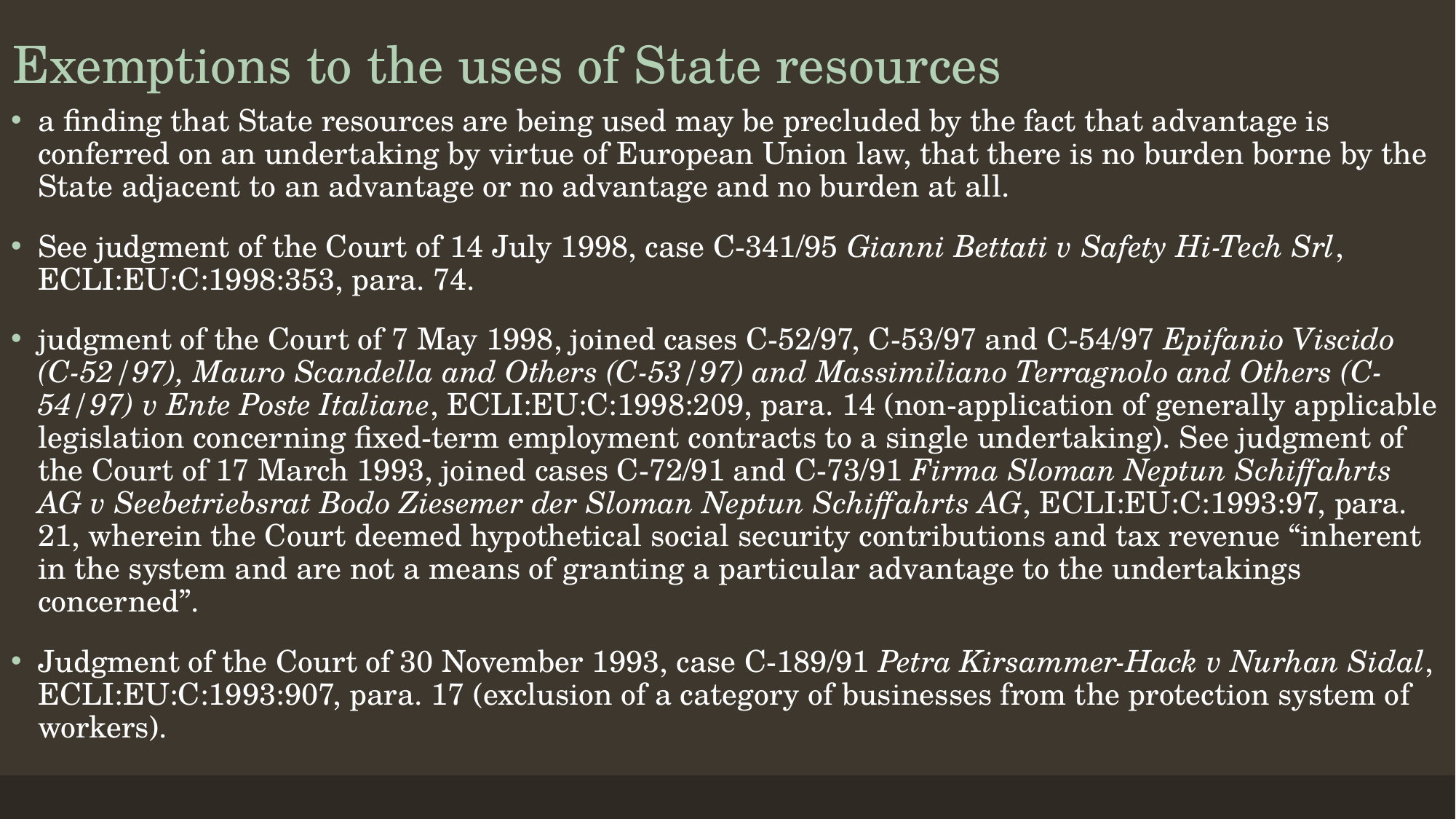

# Exemptions to the uses of State resources
a finding that State resources are being used may be precluded by the fact that advantage is conferred on an undertaking by virtue of European Union law, that there is no burden borne by the State adjacent to an advantage or no advantage and no burden at all.
See judgment of the Court of 14 July 1998, case C-341/95 Gianni Bettati v Safety Hi-Tech Srl, ECLI:EU:C:1998:353, para. 74.
judgment of the Court of 7 May 1998, joined cases C-52/97, C-53/97 and C-54/97 Epifanio Viscido (C-52/97), Mauro Scandella and Others (C-53/97) and Massimiliano Terragnolo and Others (C-54/97) v Ente Poste Italiane, ECLI:EU:C:1998:209, para. 14 (non-application of generally applicable legislation concerning fixed-term employment contracts to a single undertaking). See judgment of the Court of 17 March 1993, joined cases C-72/91 and C-73/91 Firma Sloman Neptun Schiffahrts AG v Seebetriebsrat Bodo Ziesemer der Sloman Neptun Schiffahrts AG, ECLI:EU:C:1993:97, para. 21, wherein the Court deemed hypothetical social security contributions and tax revenue “inherent in the system and are not a means of granting a particular advantage to the undertakings concerned”.
Judgment of the Court of 30 November 1993, case C-189/91 Petra Kirsammer-Hack v Nurhan Sidal, ECLI:EU:C:1993:907, para. 17 (exclusion of a category of businesses from the protection system of workers).